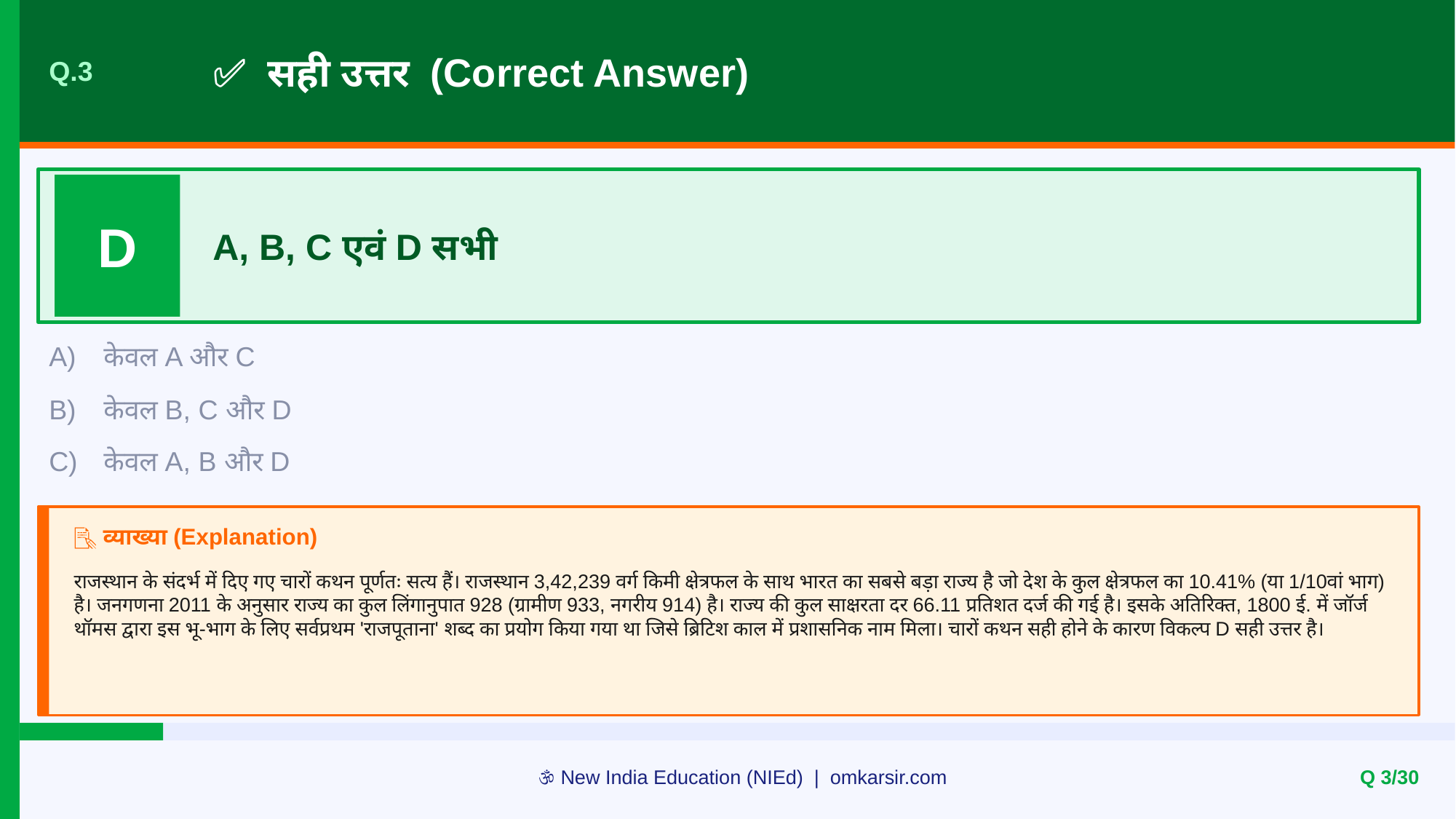

✅  सही उत्तर  (Correct Answer)
Q.3

D
A, B, C एवं D सभी
A)
केवल A और C
B)
केवल B, C और D
C)
केवल A, B और D

📝 व्याख्या (Explanation)
राजस्थान के संदर्भ में दिए गए चारों कथन पूर्णतः सत्य हैं। राजस्थान 3,42,239 वर्ग किमी क्षेत्रफल के साथ भारत का सबसे बड़ा राज्य है जो देश के कुल क्षेत्रफल का 10.41% (या 1/10वां भाग) है। जनगणना 2011 के अनुसार राज्य का कुल लिंगानुपात 928 (ग्रामीण 933, नगरीय 914) है। राज्य की कुल साक्षरता दर 66.11 प्रतिशत दर्ज की गई है। इसके अतिरिक्त, 1800 ई. में जॉर्ज थॉमस द्वारा इस भू-भाग के लिए सर्वप्रथम 'राजपूताना' शब्द का प्रयोग किया गया था जिसे ब्रिटिश काल में प्रशासनिक नाम मिला। चारों कथन सही होने के कारण विकल्प D सही उत्तर है।

🕉️ New India Education (NIEd)  |  omkarsir.com
Q 3/30